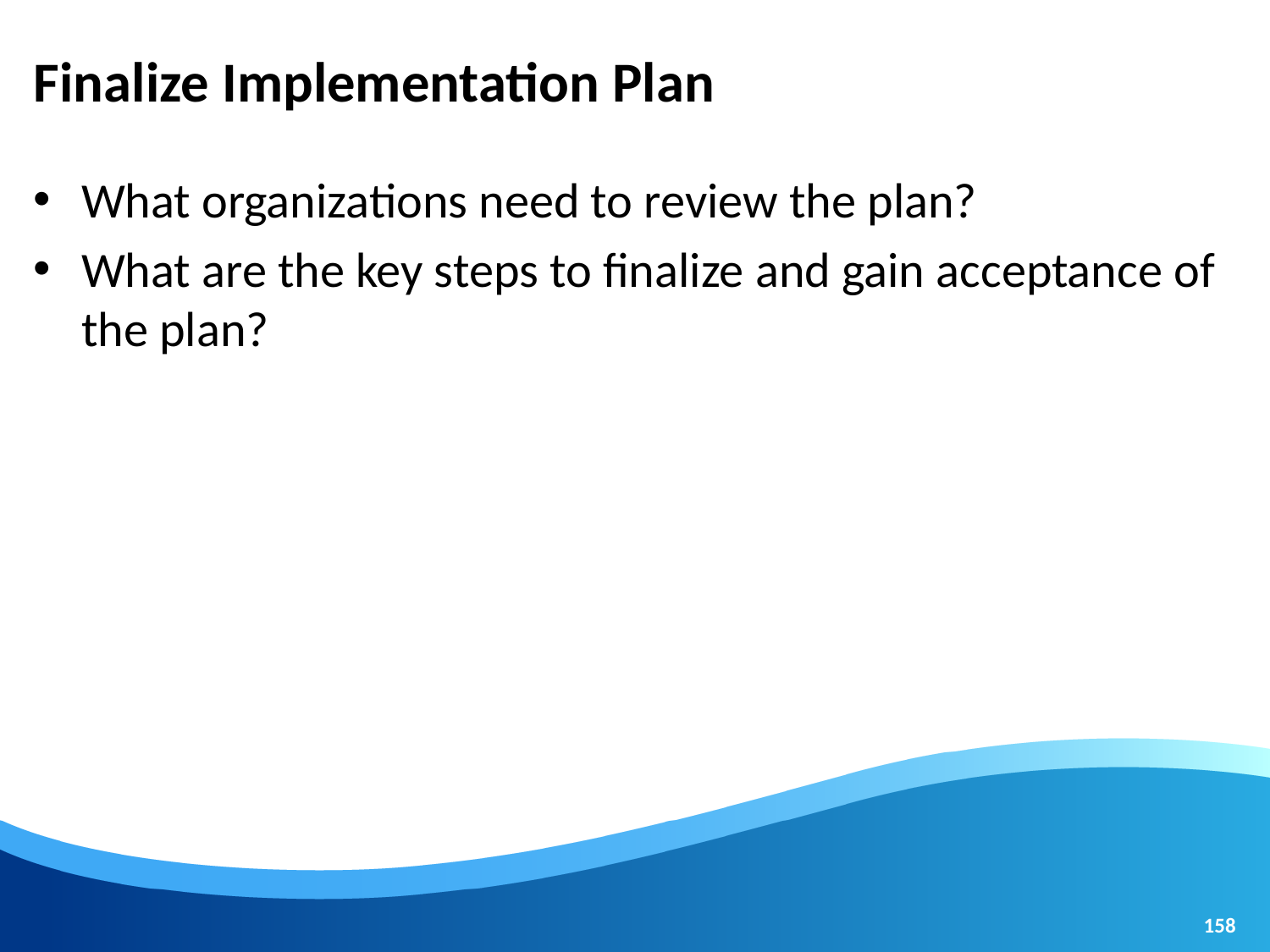

# Finalize Implementation Plan
What organizations need to review the plan?
What are the key steps to finalize and gain acceptance of the plan?
158